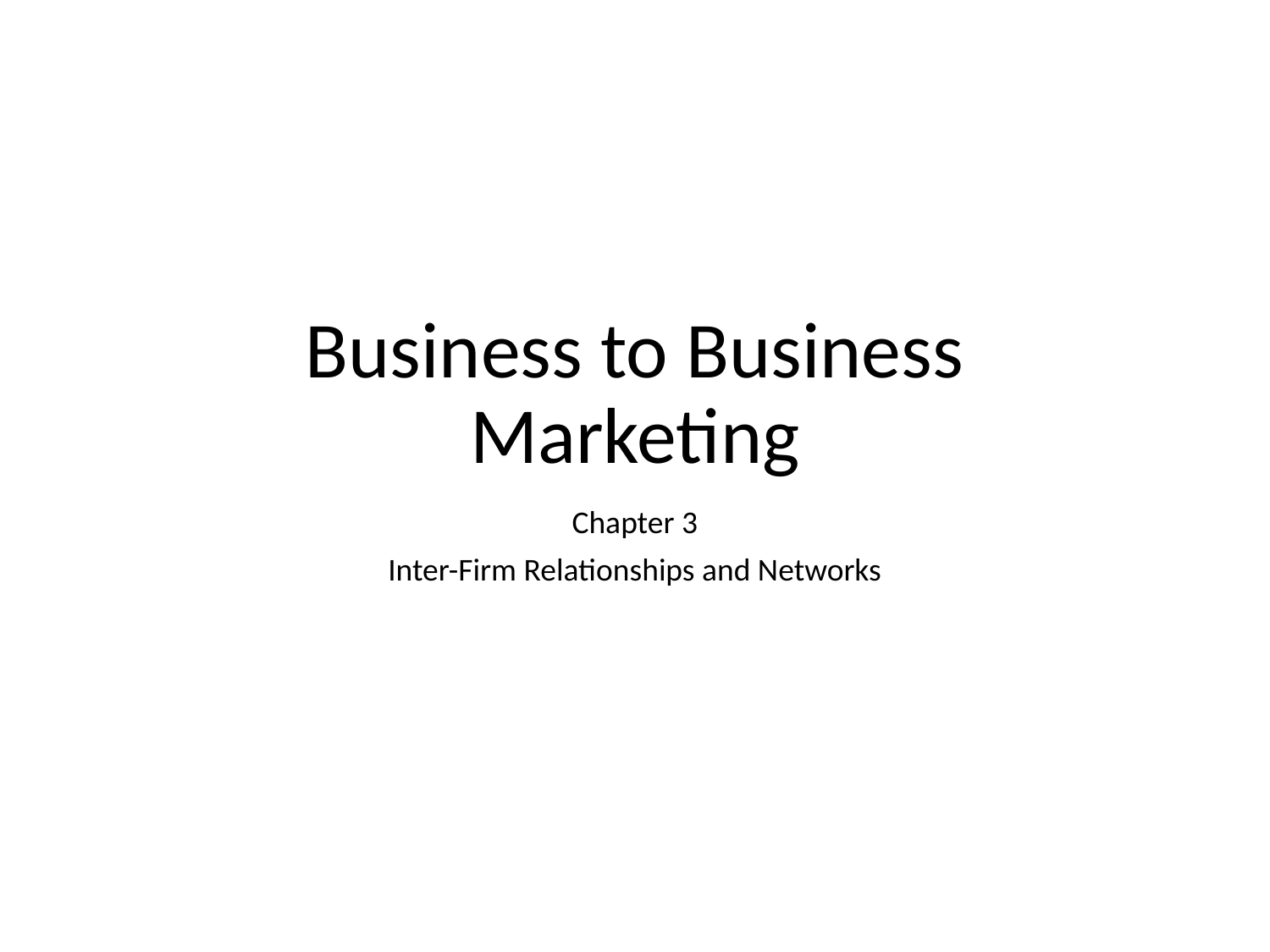

# Business to Business Marketing
Chapter 3
Inter-Firm Relationships and Networks